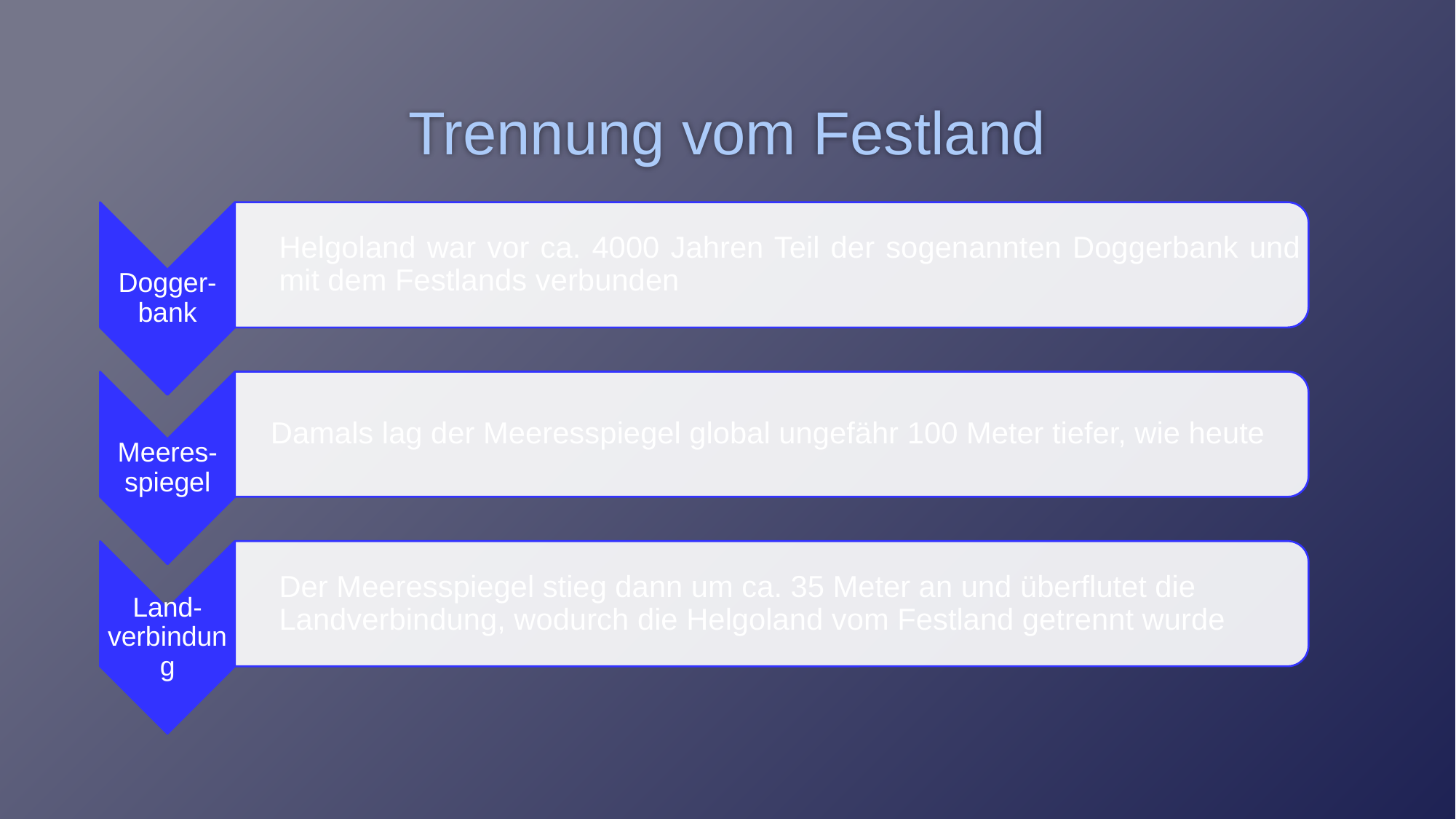

# Trennung vom Festland
Dogger-bank
	Helgoland war vor ca. 4000 Jahren Teil der sogenannten Doggerbank und mit dem Festlands verbunden
Meeres-spiegel
	Damals lag der Meeresspiegel global ungefähr 100 Meter tiefer, wie heute
Land-verbindung
	Der Meeresspiegel stieg dann um ca. 35 Meter an und überflutet die Landverbindung, wodurch die Helgoland vom Festland getrennt wurde